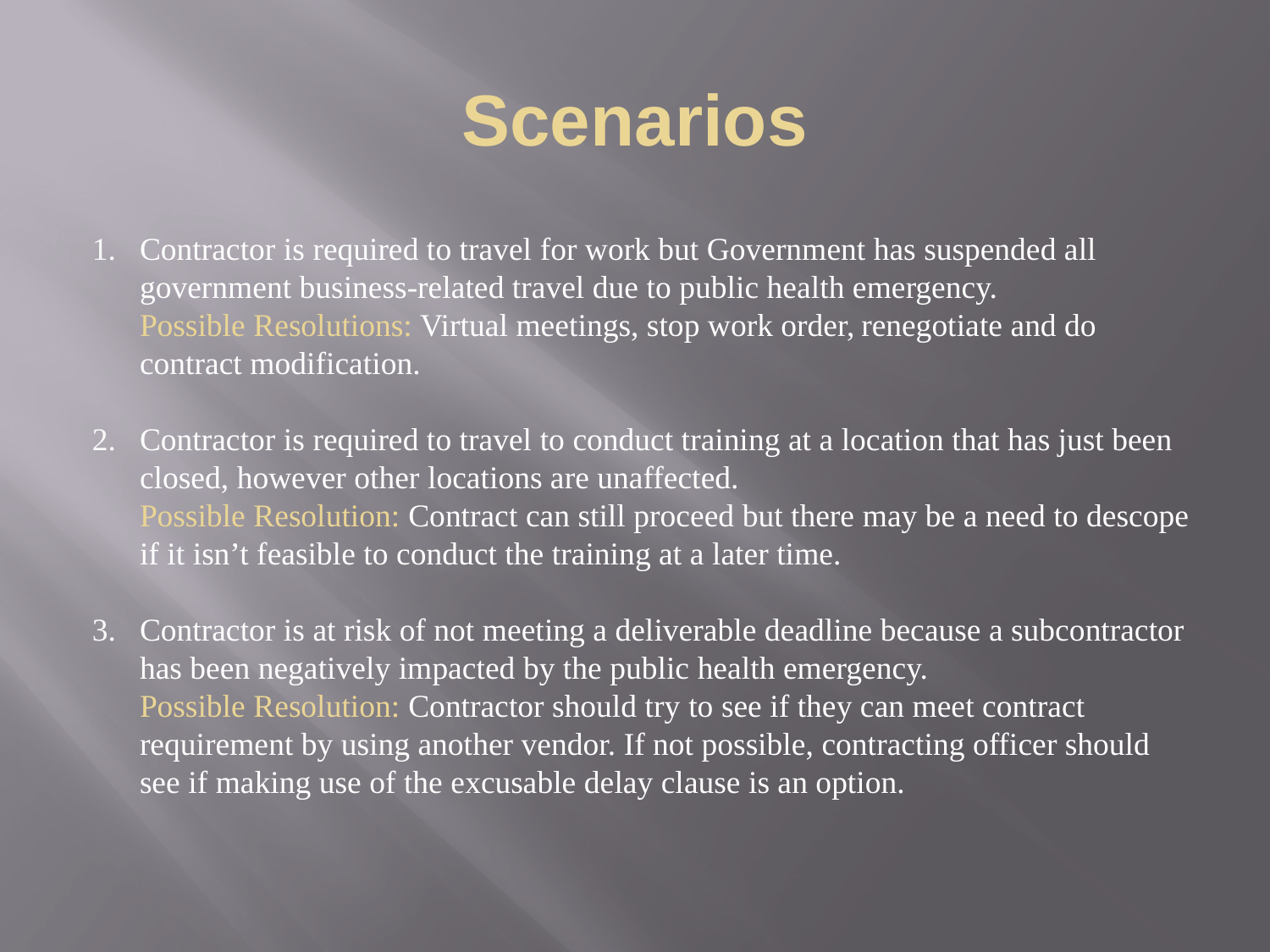

# Scenarios
Contractor is required to travel for work but Government has suspended all government business-related travel due to public health emergency.
Possible Resolutions: Virtual meetings, stop work order, renegotiate and do contract modification.

Contractor is required to travel to conduct training at a location that has just been closed, however other locations are unaffected.
Possible Resolution: Contract can still proceed but there may be a need to descope if it isn’t feasible to conduct the training at a later time.

Contractor is at risk of not meeting a deliverable deadline because a subcontractor has been negatively impacted by the public health emergency.
Possible Resolution: Contractor should try to see if they can meet contract requirement by using another vendor. If not possible, contracting officer should see if making use of the excusable delay clause is an option.